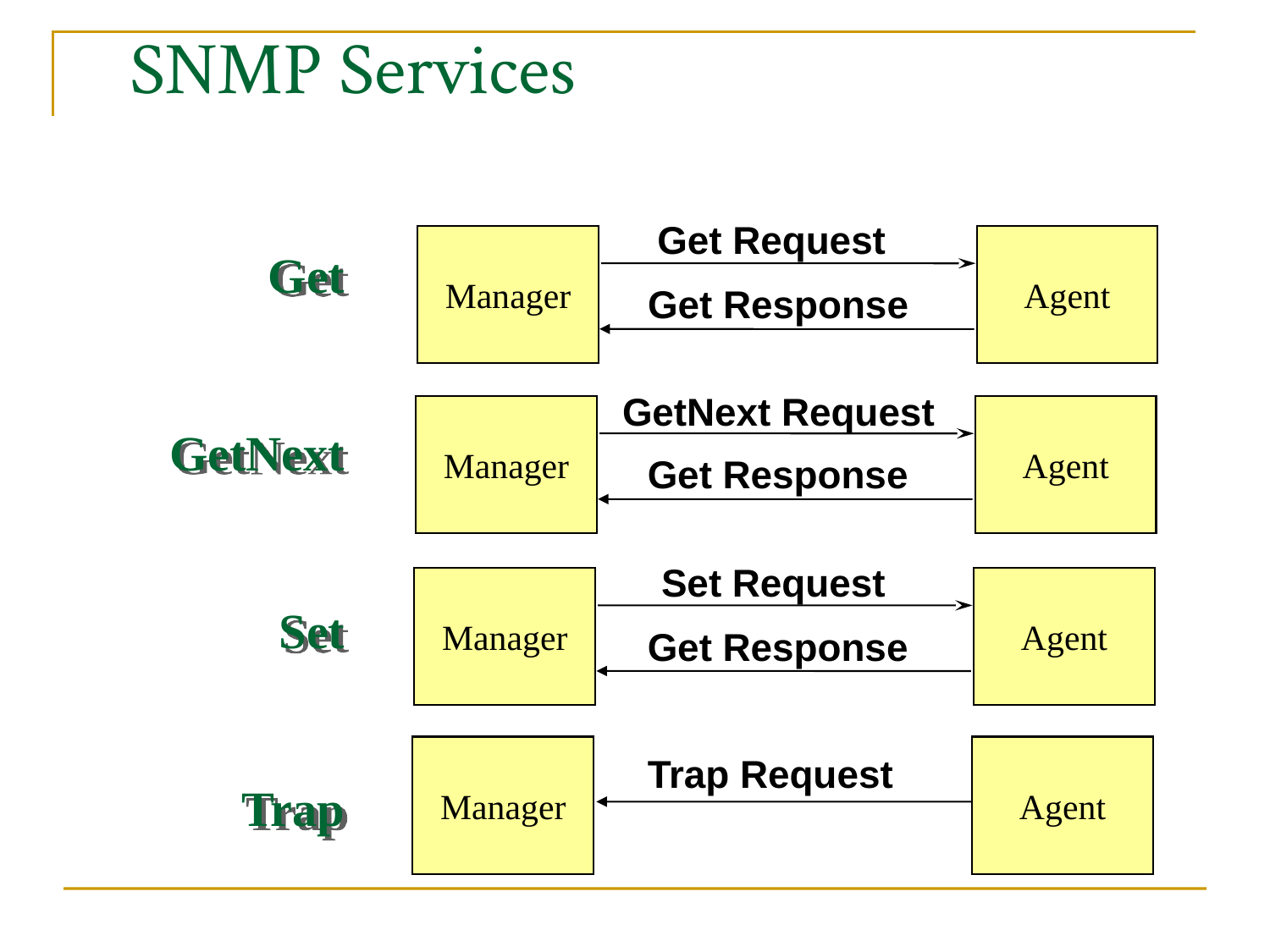

# SNMP Services
Get Request

Manager

Agent
Get

GetNext

Set

Trap

Get Response

GetNext Request

Manager

Agent

Get Response

Set Request

Manager

Agent

Get Response

Manager

Agent
Trap Request